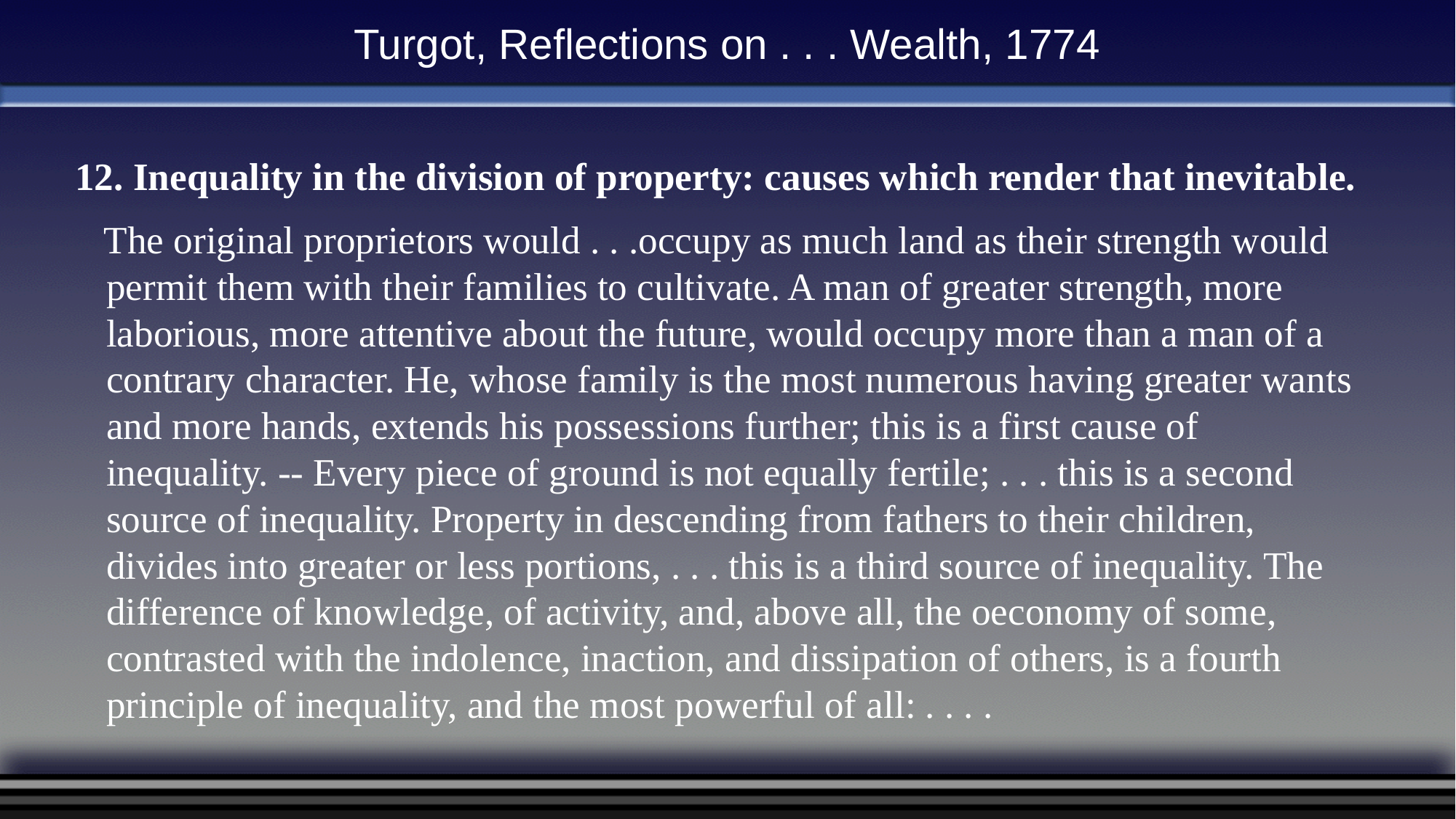

# Turgot, Reflections on . . . Wealth, 1774
 12. Inequality in the division of property: causes which render that inevitable.
    The original proprietors would . . .occupy as much land as their strength would permit them with their families to cultivate. A man of greater strength, more laborious, more attentive about the future, would occupy more than a man of a contrary character. He, whose family is the most numerous having greater wants and more hands, extends his possessions further; this is a first cause of inequality. -- Every piece of ground is not equally fertile; . . . this is a second source of inequality. Property in descending from fathers to their children, divides into greater or less portions, . . . this is a third source of inequality. The difference of knowledge, of activity, and, above all, the oeconomy of some, contrasted with the indolence, inaction, and dissipation of others, is a fourth principle of inequality, and the most powerful of all: . . . .